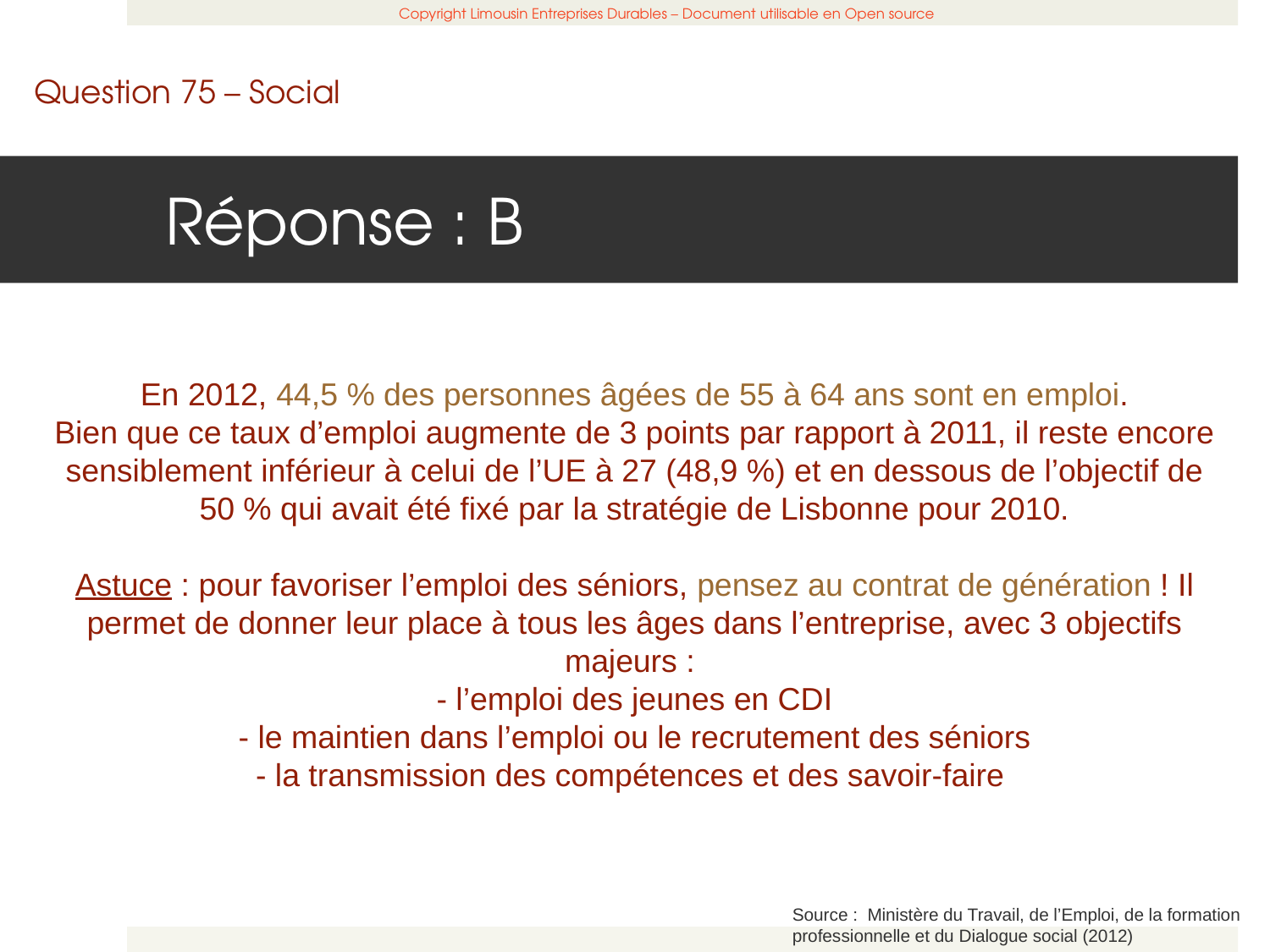

Réponse : B
 Copyright Limousin Entreprises Durables – Document utilisable en Open source
Question 75 – Social
En 2012, 44,5 % des personnes âgées de 55 à 64 ans sont en emploi.
Bien que ce taux d’emploi augmente de 3 points par rapport à 2011, il reste encore sensiblement inférieur à celui de l’UE à 27 (48,9 %) et en dessous de l’objectif de 50 % qui avait été fixé par la stratégie de Lisbonne pour 2010.

Astuce : pour favoriser l’emploi des séniors, pensez au contrat de génération ! Il permet de donner leur place à tous les âges dans l’entreprise, avec 3 objectifs majeurs :
- l’emploi des jeunes en CDI
- le maintien dans l’emploi ou le recrutement des séniors
- la transmission des compétences et des savoir-faire
Source :  Ministère du Travail, de l’Emploi, de la formation professionnelle et du Dialogue social (2012)